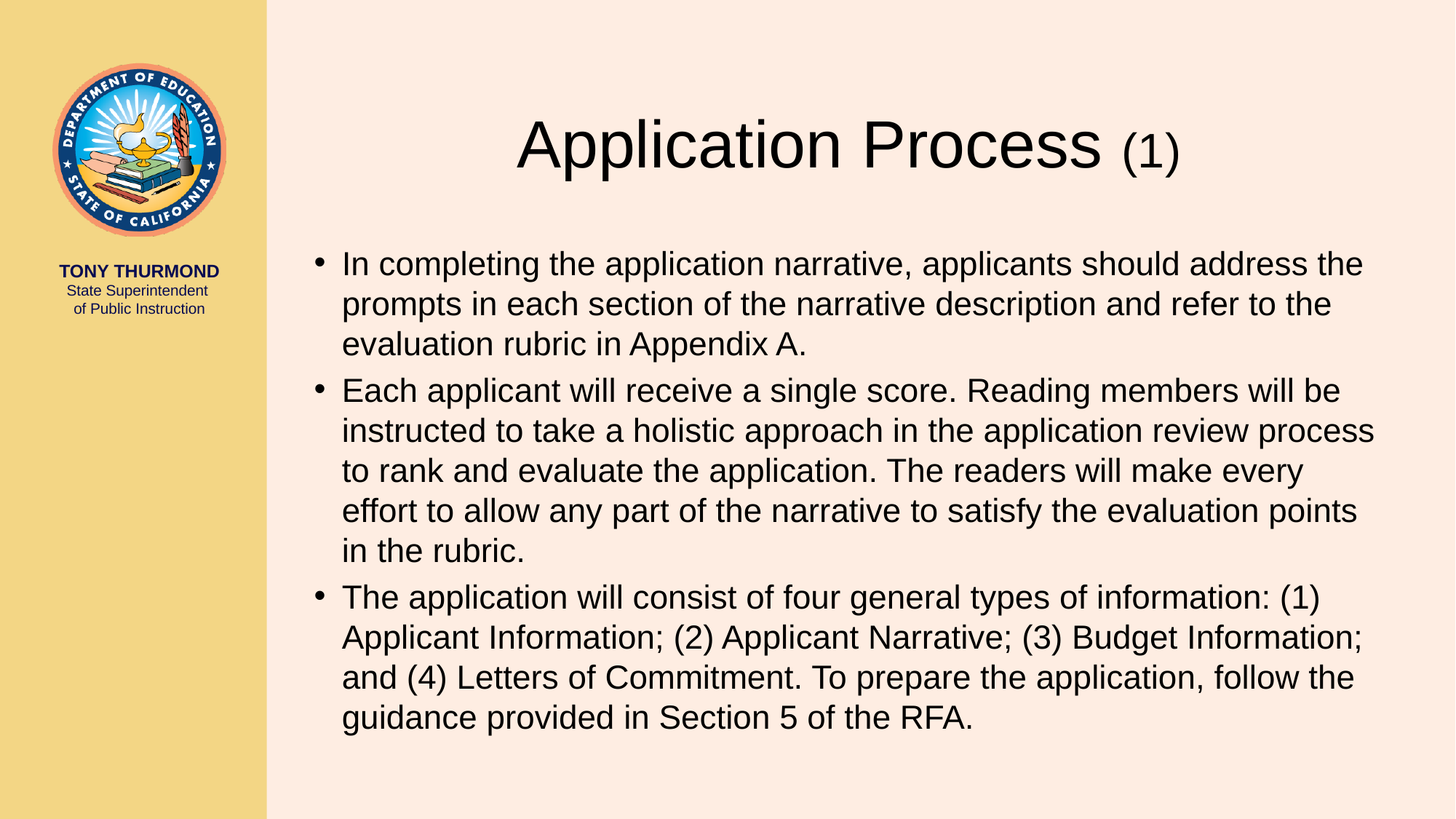

# Application Process (1)
In completing the application narrative, applicants should address the prompts in each section of the narrative description and refer to the evaluation rubric in Appendix A.
Each applicant will receive a single score. Reading members will be instructed to take a holistic approach in the application review process to rank and evaluate the application. The readers will make every effort to allow any part of the narrative to satisfy the evaluation points in the rubric.
The application will consist of four general types of information: (1) Applicant Information; (2) Applicant Narrative; (3) Budget Information; and (4) Letters of Commitment. To prepare the application, follow the guidance provided in Section 5 of the RFA.